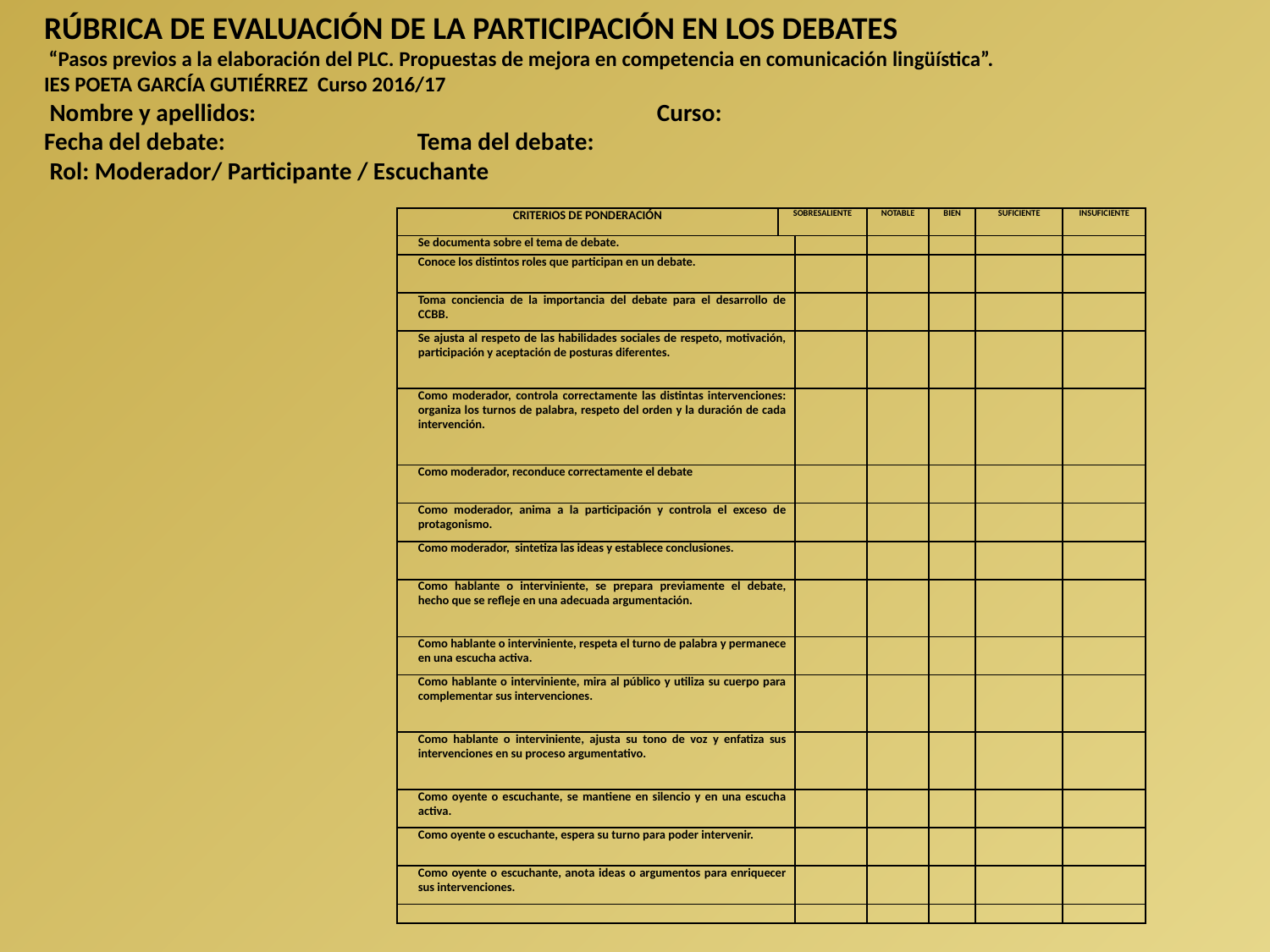

RÚBRICA DE EVALUACIÓN DE LA PARTICIPACIÓN EN LOS DEBATES
 “Pasos previos a la elaboración del PLC. Propuestas de mejora en competencia en comunicación lingüística”.
IES POETA GARCÍA GUTIÉRREZ  Curso 2016/17
 Nombre y apellidos:                                                                         Curso:
Fecha del debate:                                   Tema del debate:
 Rol: Moderador/ Participante / Escuchante

| CRITERIOS DE PONDERACIÓN | SOBRESALIENTE |  | NOTABLE | BIEN | SUFICIENTE | INSUFICIENTE |
| --- | --- | --- | --- | --- | --- | --- |
| Se documenta sobre el tema de debate. |  |  |  |  |  |  |
| Conoce los distintos roles que participan en un debate. |  |  |  |  |  |  |
| Toma conciencia de la importancia del debate para el desarrollo de CCBB. |  |  |  |  |  |  |
| Se ajusta al respeto de las habilidades sociales de respeto, motivación, participación y aceptación de posturas diferentes. |  |  |  |  |  |  |
| Como moderador, controla correctamente las distintas intervenciones: organiza los turnos de palabra, respeto del orden y la duración de cada intervención. |  |  |  |  |  |  |
| Como moderador, reconduce correctamente el debate |  |  |  |  |  |  |
| Como moderador, anima a la participación y controla el exceso de protagonismo. |  |  |  |  |  |  |
| Como moderador, sintetiza las ideas y establece conclusiones. |  |  |  |  |  |  |
| Como hablante o interviniente, se prepara previamente el debate, hecho que se refleje en una adecuada argumentación. |  |  |  |  |  |  |
| Como hablante o interviniente, respeta el turno de palabra y permanece en una escucha activa. |  |  |  |  |  |  |
| Como hablante o interviniente, mira al público y utiliza su cuerpo para complementar sus intervenciones. |  |  |  |  |  |  |
| Como hablante o interviniente, ajusta su tono de voz y enfatiza sus intervenciones en su proceso argumentativo. |  |  |  |  |  |  |
| Como oyente o escuchante, se mantiene en silencio y en una escucha activa. |  |  |  |  |  |  |
| Como oyente o escuchante, espera su turno para poder intervenir. |  |  |  |  |  |  |
| Como oyente o escuchante, anota ideas o argumentos para enriquecer sus intervenciones. |  |  |  |  |  |  |
|  |  |  |  |  |  |  |